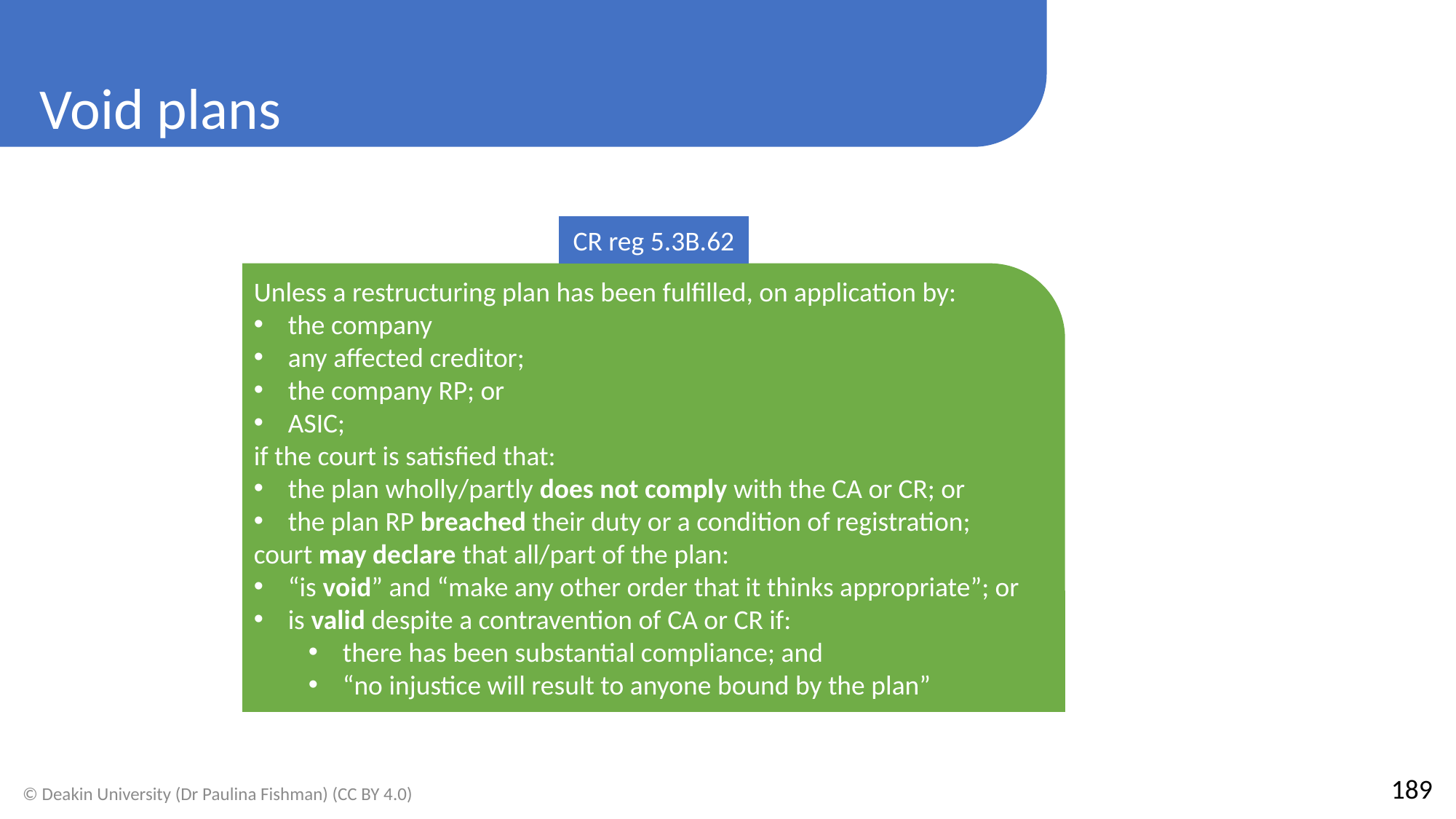

Void plans
CR reg 5.3B.62
Unless a restructuring plan has been fulfilled, on application by:
the company
any affected creditor;
the company RP; or
ASIC;
if the court is satisfied that:
the plan wholly/partly does not comply with the CA or CR; or
the plan RP breached their duty or a condition of registration;
court may declare that all/part of the plan:
“is void” and “make any other order that it thinks appropriate”; or
is valid despite a contravention of CA or CR if:
there has been substantial compliance; and
“no injustice will result to anyone bound by the plan”
189
© Deakin University (Dr Paulina Fishman) (CC BY 4.0)